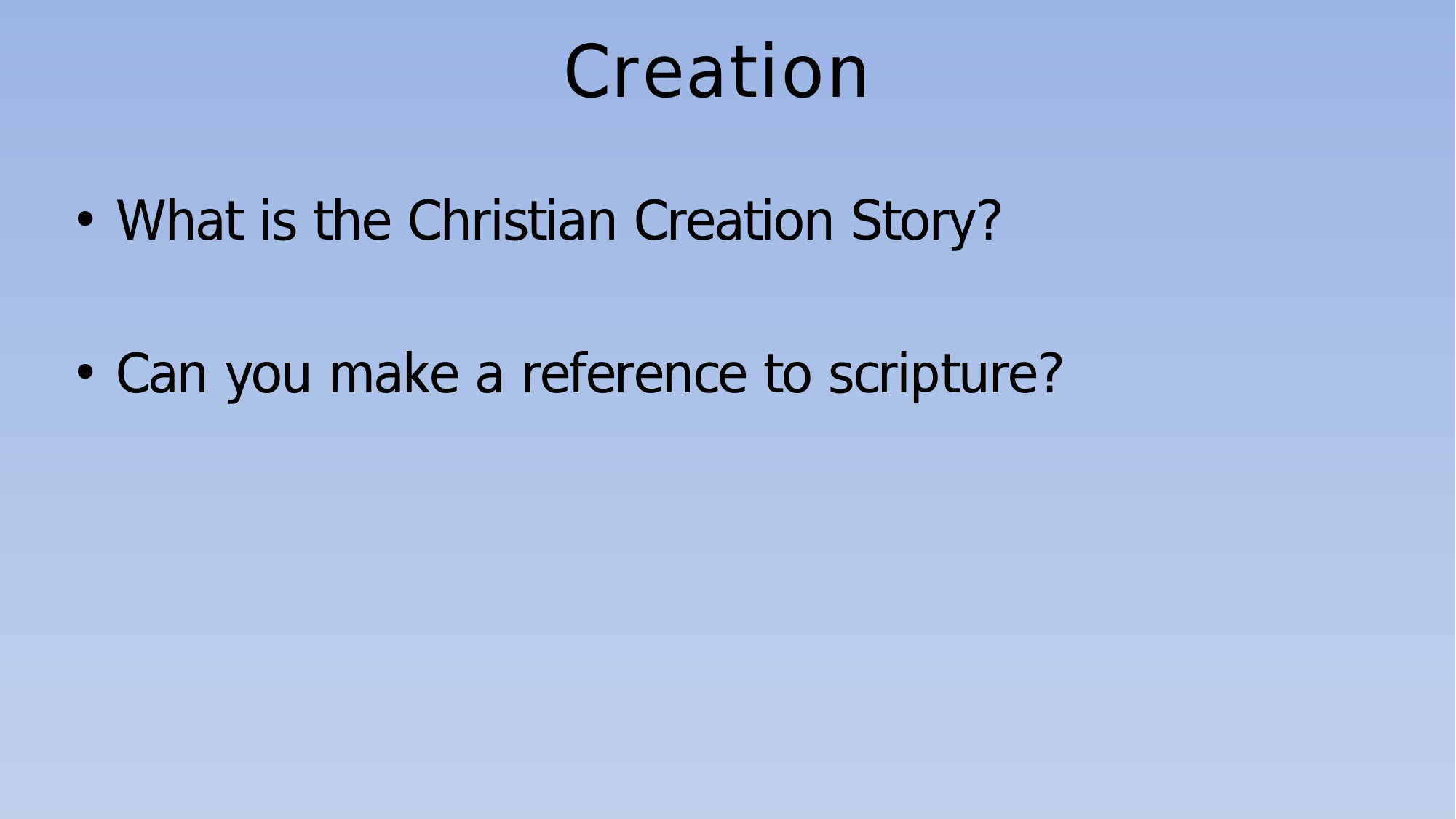

# Creation
What is the Christian Creation Story?

Can you make a reference to scripture?